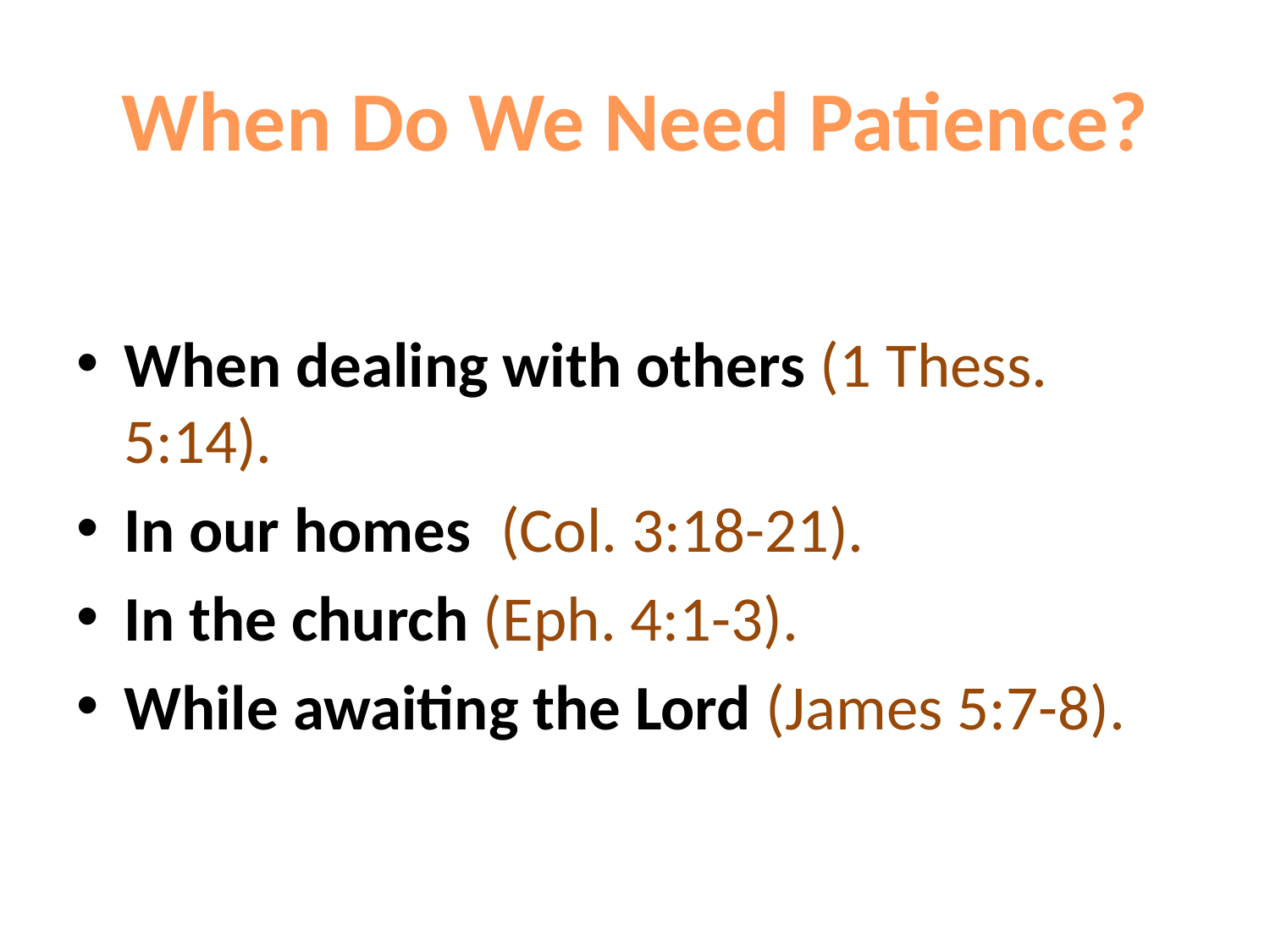

# When Do We Need Patience?
When dealing with others (1 Thess. 5:14).
In our homes  (Col. 3:18-21).
In the church (Eph. 4:1-3).
While awaiting the Lord (James 5:7-8).